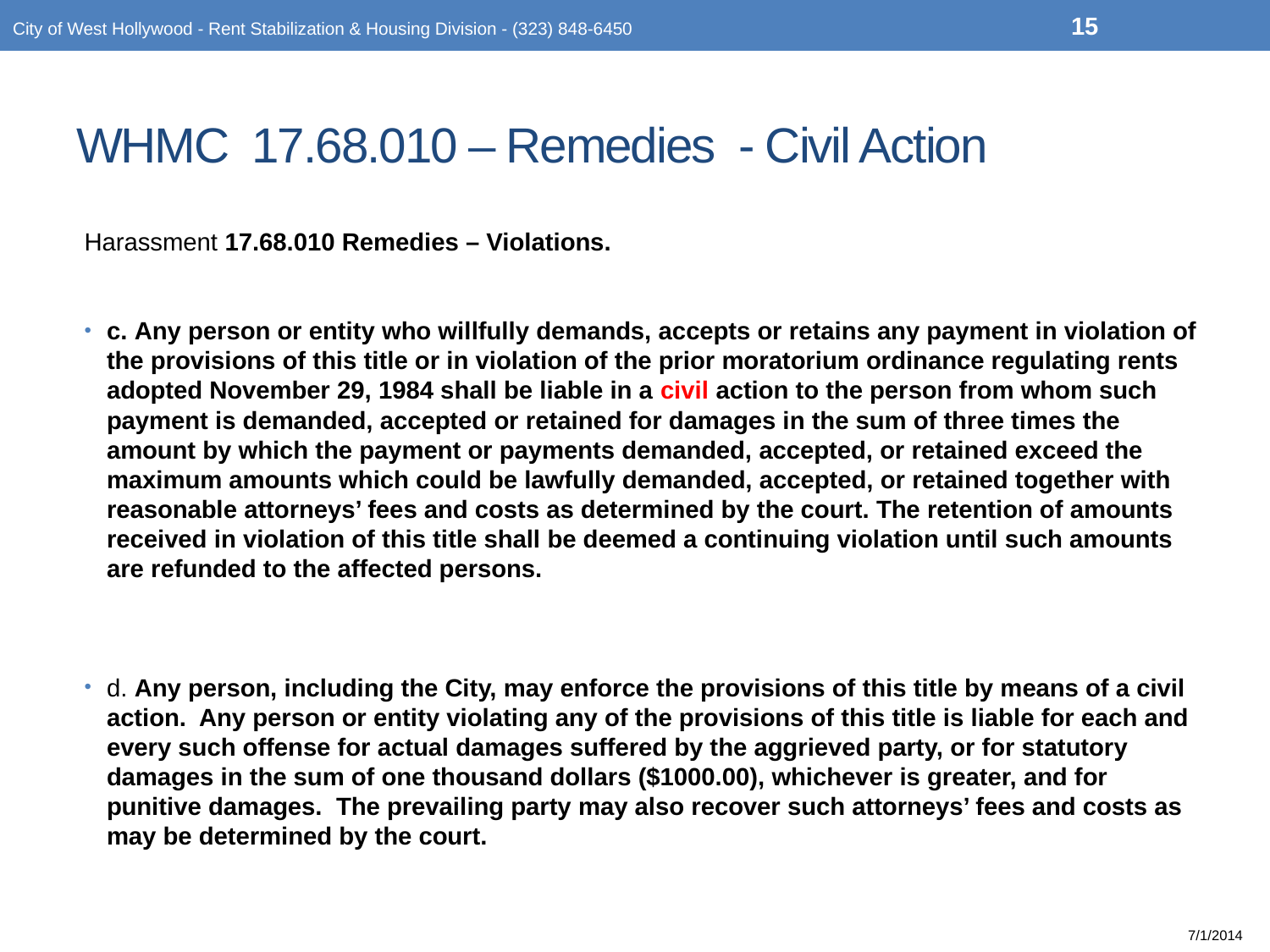

15
City of West Hollywood - Rent Stabilization & Housing Division - (323) 848-6450
# WHMC  17.68.010 – Remedies  - Civil Action

Harassment 17.68.010 Remedies – Violations.

c.	Any person or entity who willfully demands, accepts or retains any payment in violation of the provisions of this title or in violation of the prior moratorium ordinance regulating rents adopted November 29, 1984 shall be liable in a civil action to the person from whom such payment is demanded, accepted or retained for damages in the sum of three times the amount by which the payment or payments demanded, accepted, or retained exceed the maximum amounts which could be lawfully demanded, accepted, or retained together with reasonable attorneys’ fees and costs as determined by the court. The retention of amounts received in violation of this title shall be deemed a continuing violation until such amounts are refunded to the affected persons.

d.	Any person, including the City, may enforce the provisions of this title by means of a civil action.  Any person or entity violating any of the provisions of this title is liable for each and every such offense for actual damages suffered by the aggrieved party, or for statutory damages in the sum of one thousand dollars ($1000.00), whichever is greater, and for punitive damages.  The prevailing party may also recover such attorneys’ fees and costs as may be determined by the court.

7/1/2014